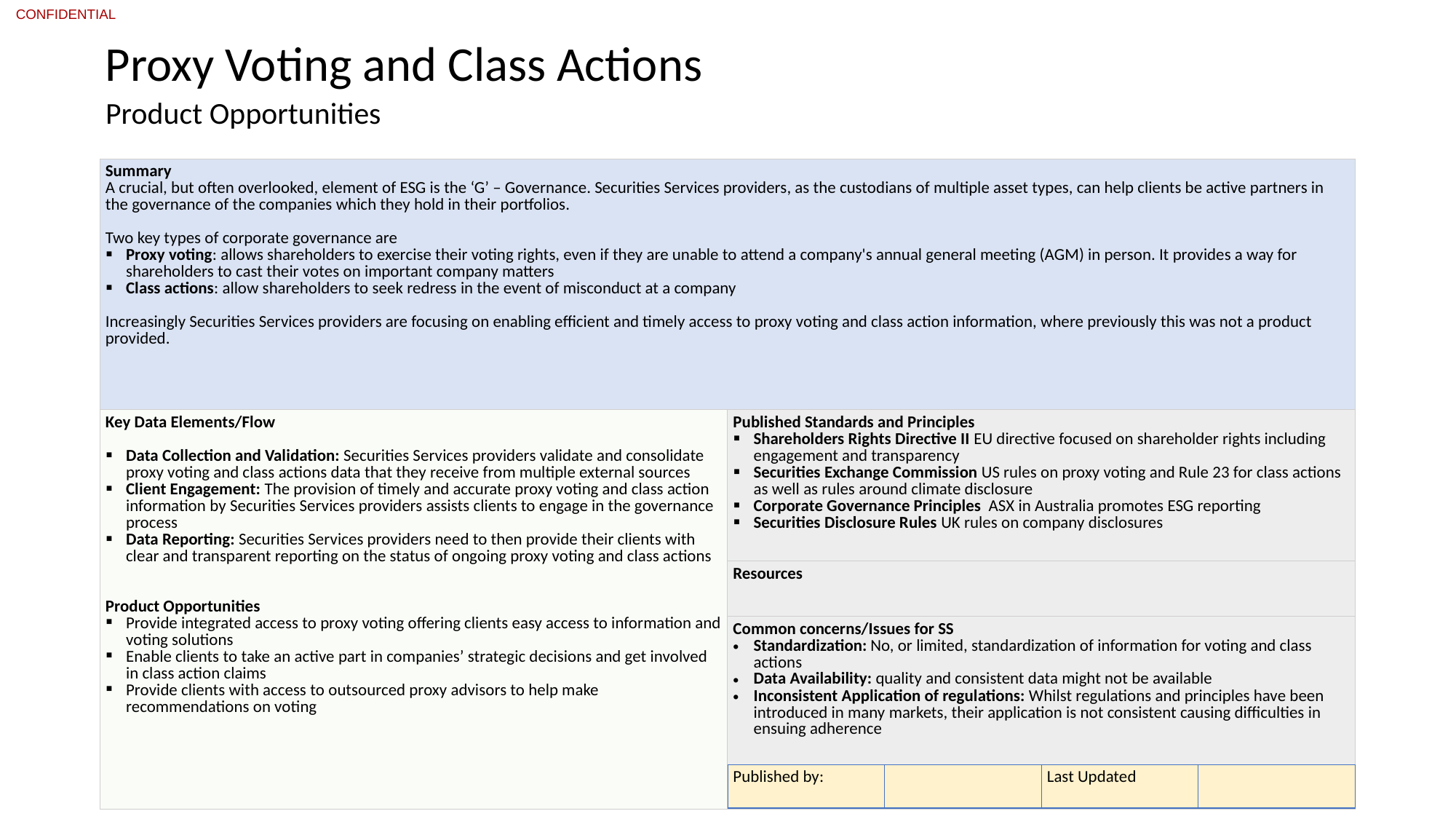

Proxy Voting and Class Actions
Product Opportunities
| Summary A crucial, but often overlooked, element of ESG is the ‘G’ – Governance. Securities Services providers, as the custodians of multiple asset types, can help clients be active partners in the governance of the companies which they hold in their portfolios. Two key types of corporate governance are Proxy voting: allows shareholders to exercise their voting rights, even if they are unable to attend a company's annual general meeting (AGM) in person. It provides a way for shareholders to cast their votes on important company matters Class actions: allow shareholders to seek redress in the event of misconduct at a company Increasingly Securities Services providers are focusing on enabling efficient and timely access to proxy voting and class action information, where previously this was not a product provided. |  |
| --- | --- |
| Key Data Elements/Flow Data Collection and Validation: Securities Services providers validate and consolidate proxy voting and class actions data that they receive from multiple external sources Client Engagement: The provision of timely and accurate proxy voting and class action information by Securities Services providers assists clients to engage in the governance process Data Reporting: Securities Services providers need to then provide their clients with clear and transparent reporting on the status of ongoing proxy voting and class actions Product Opportunities Provide integrated access to proxy voting offering clients easy access to information and voting solutions Enable clients to take an active part in companies’ strategic decisions and get involved in class action claims Provide clients with access to outsourced proxy advisors to help make recommendations on voting | Published Standards and Principles Shareholders Rights Directive II EU directive focused on shareholder rights including engagement and transparency Securities Exchange Commission US rules on proxy voting and Rule 23 for class actions as well as rules around climate disclosure Corporate Governance Principles ASX in Australia promotes ESG reporting Securities Disclosure Rules UK rules on company disclosures |
|  | Resources |
|  | Common concerns/Issues for SS Standardization: No, or limited, standardization of information for voting and class actions Data Availability: quality and consistent data might not be available Inconsistent Application of regulations: Whilst regulations and principles have been introduced in many markets, their application is not consistent causing difficulties in ensuing adherence |
| Published by: |  | Last Updated |  |
| --- | --- | --- | --- |